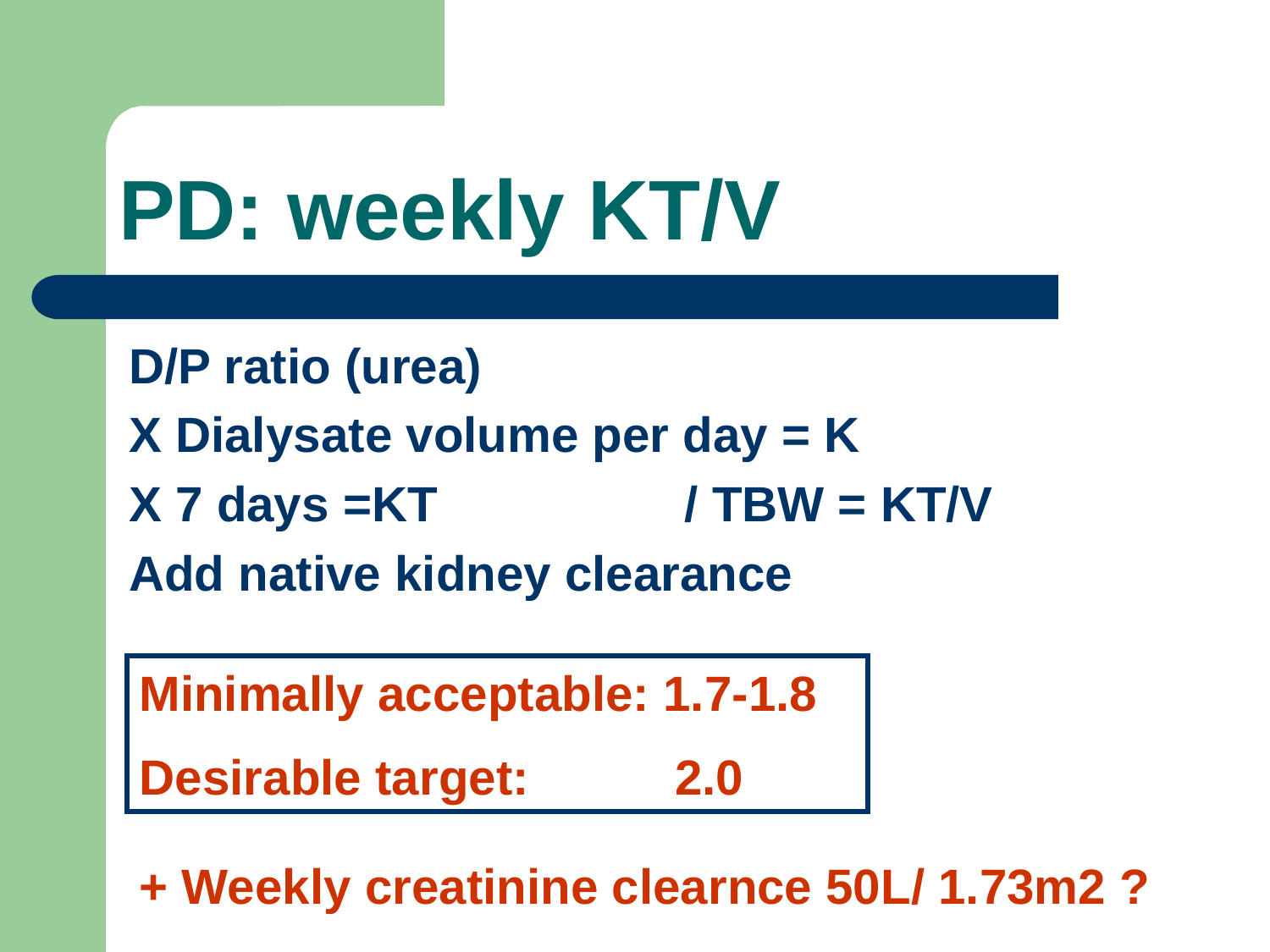

# PD: weekly KT/V
D/P ratio (urea)
X Dialysate volume per day = K
X 7 days =KT 		/ TBW = KT/V
Add native kidney clearance

Minimally acceptable: 1.7-1.8
Desirable target: 	  2.0
+ Weekly creatinine clearnce 50L/ 1.73m2 ?